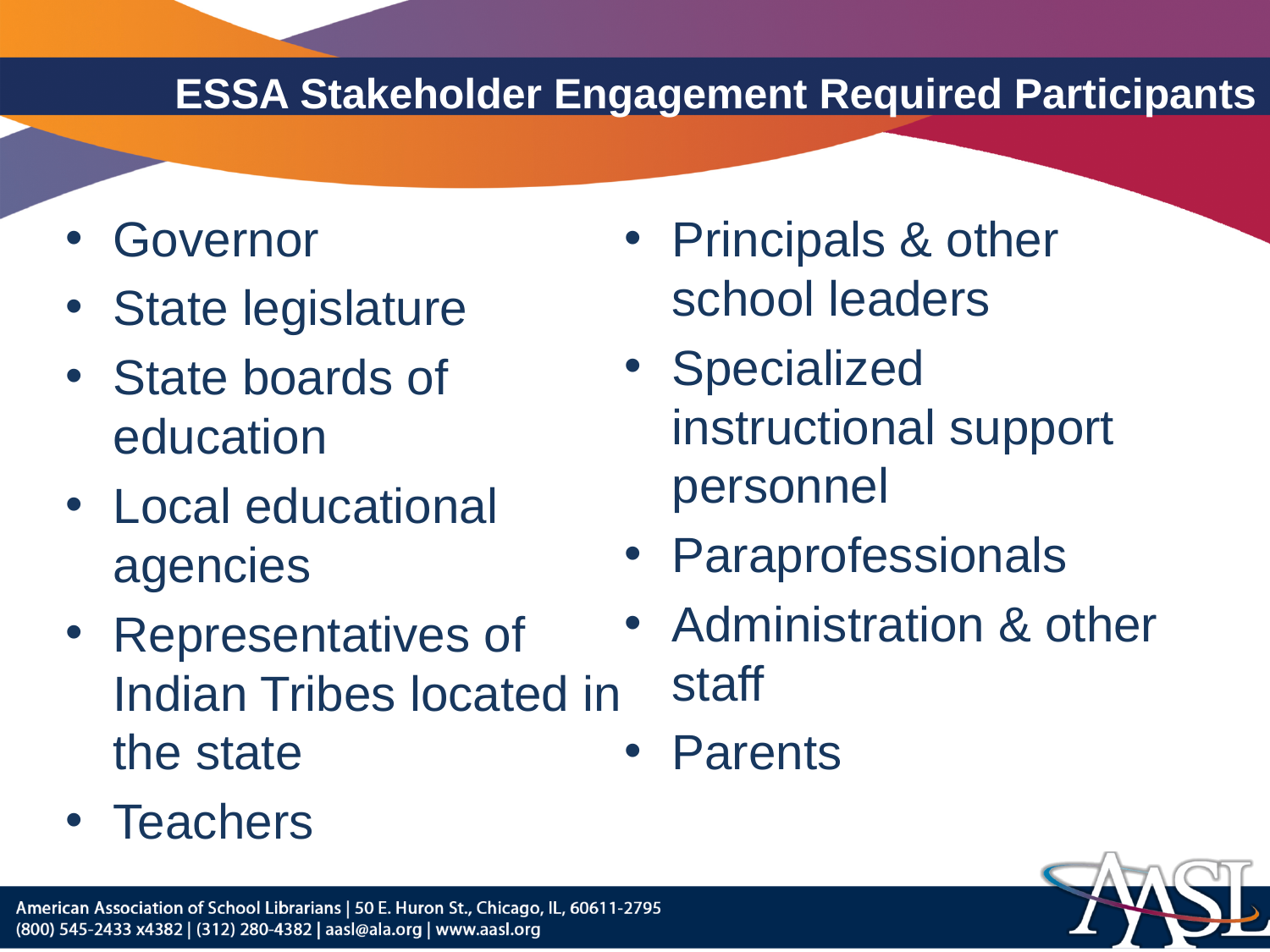

# ESSA Stakeholder Engagement Required Participants
Governor
State legislature
State boards of education
Local educational agencies
Representatives of Indian Tribes located in the state
Teachers
Principals & other school leaders
Specialized instructional support personnel
Paraprofessionals
Administration & other staff
Parents